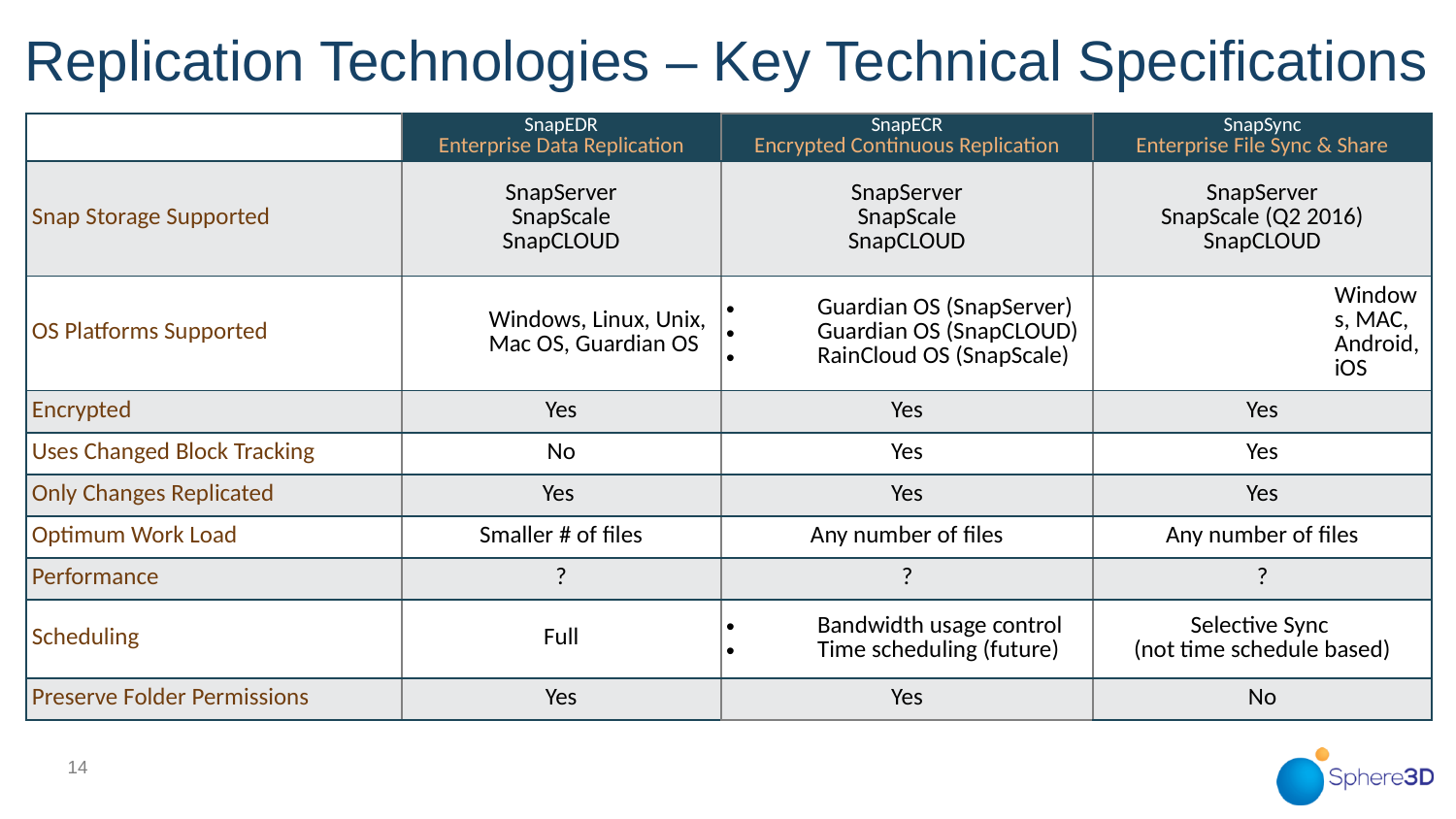

# Replication Technologies – Key Technical Specifications
|  | SnapEDR Enterprise Data Replication | SnapECR Encrypted Continuous Replication | SnapSync Enterprise File Sync & Share |
| --- | --- | --- | --- |
| Snap Storage Supported | SnapServer SnapScale SnapCLOUD | SnapServer SnapScale SnapCLOUD | SnapServer SnapScale (Q2 2016) SnapCLOUD |
| OS Platforms Supported | Windows, Linux, Unix, Mac OS, Guardian OS | Guardian OS (SnapServer) Guardian OS (SnapCLOUD) RainCloud OS (SnapScale) | Windows, MAC, Android, iOS |
| Encrypted | Yes | Yes | Yes |
| Uses Changed Block Tracking | No | Yes | Yes |
| Only Changes Replicated | Yes | Yes | Yes |
| Optimum Work Load | Smaller # of files | Any number of files | Any number of files |
| Performance | ? | ? | ? |
| Scheduling | Full | Bandwidth usage control Time scheduling (future) | Selective Sync (not time schedule based) |
| Preserve Folder Permissions | Yes | Yes | No |